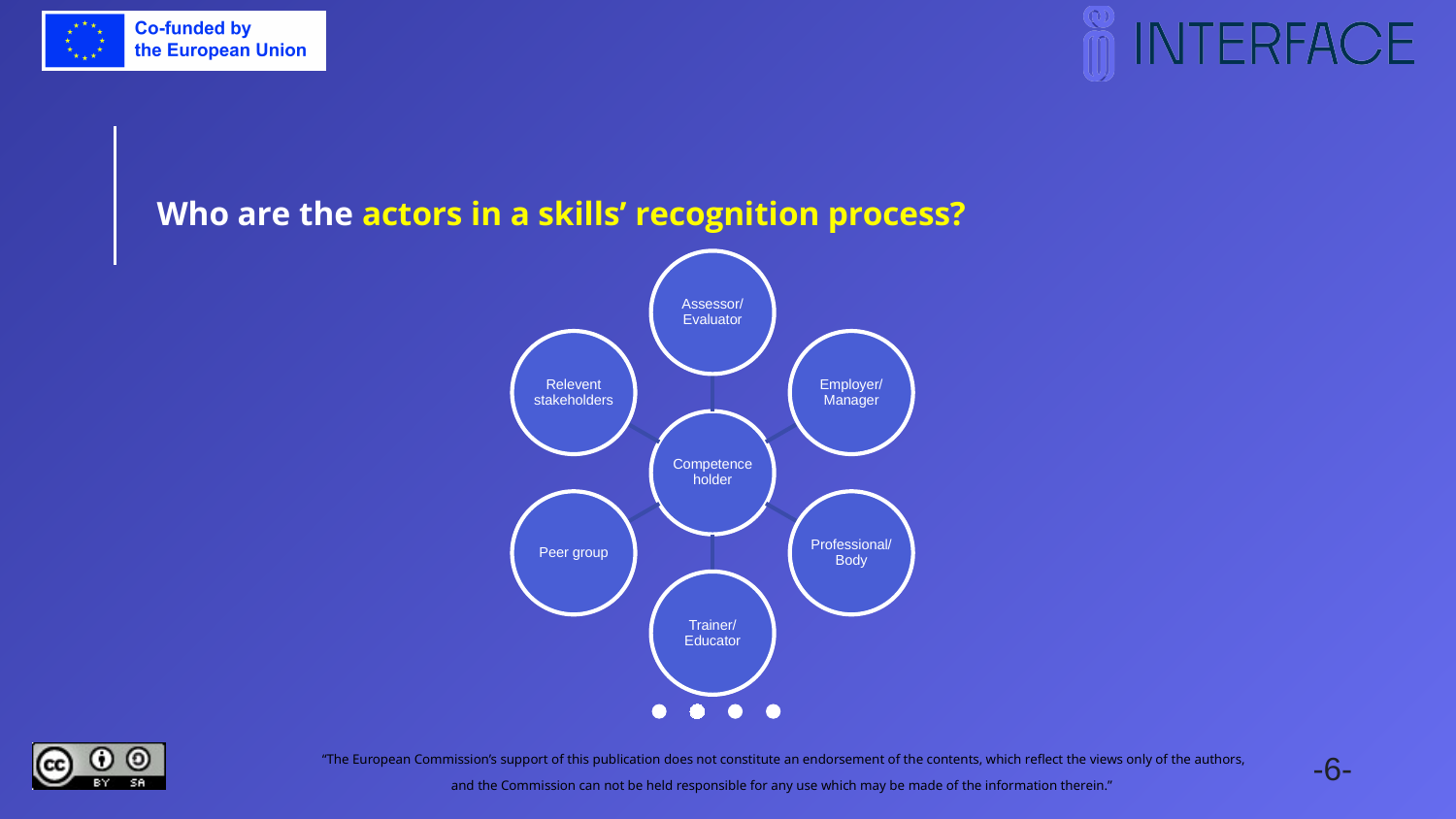

Who are the actors in a skills’ recognition process?

Competence holder

Assessor/ Evaluator

Employer/ Manager

Professional/ Body

Trainer/ Educator

Peer group

Relevent stakeholders